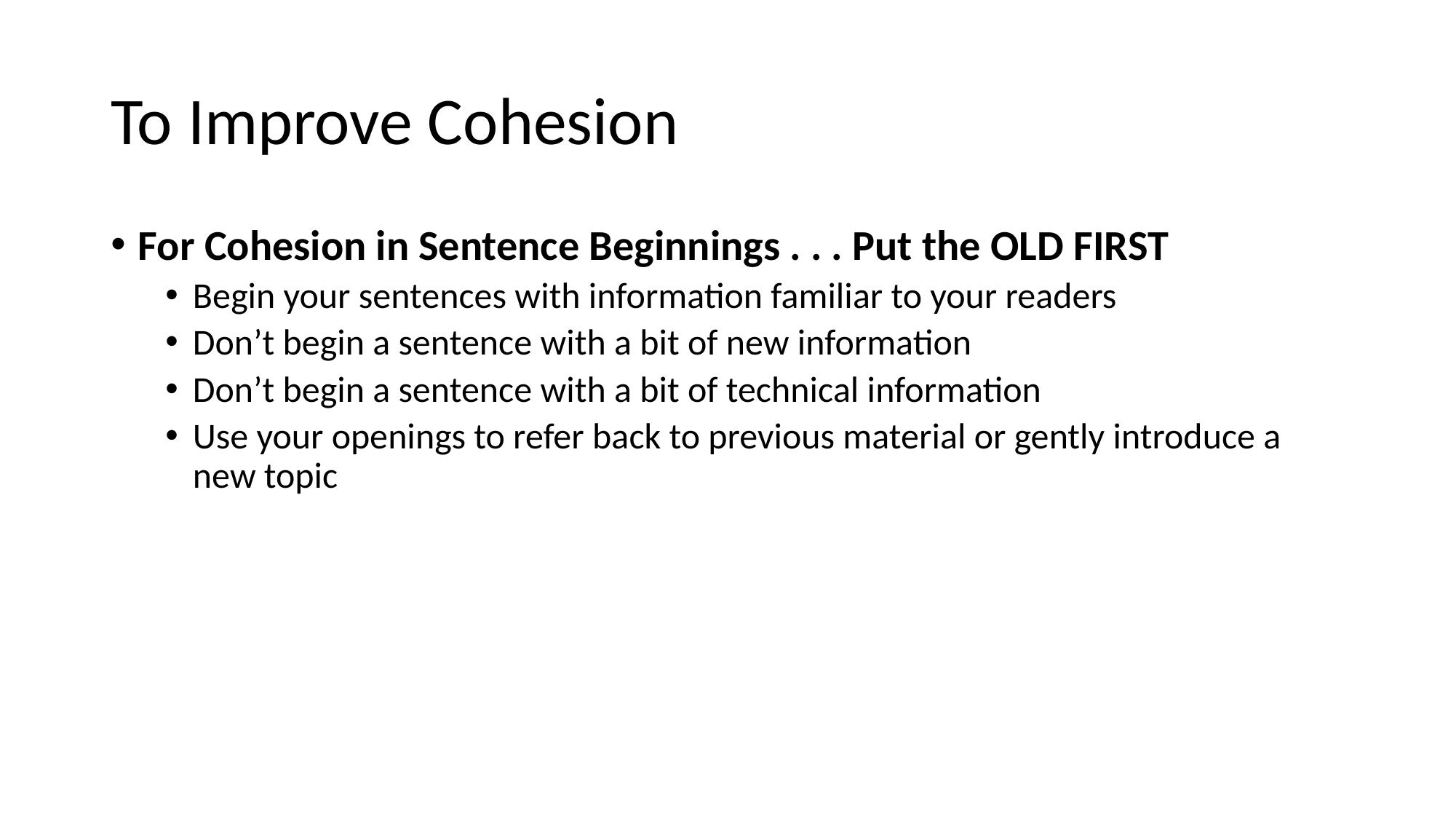

# To Improve Cohesion
For Cohesion in Sentence Beginnings . . . Put the OLD FIRST
Begin your sentences with information familiar to your readers
Don’t begin a sentence with a bit of new information
Don’t begin a sentence with a bit of technical information
Use your openings to refer back to previous material or gently introduce a new topic